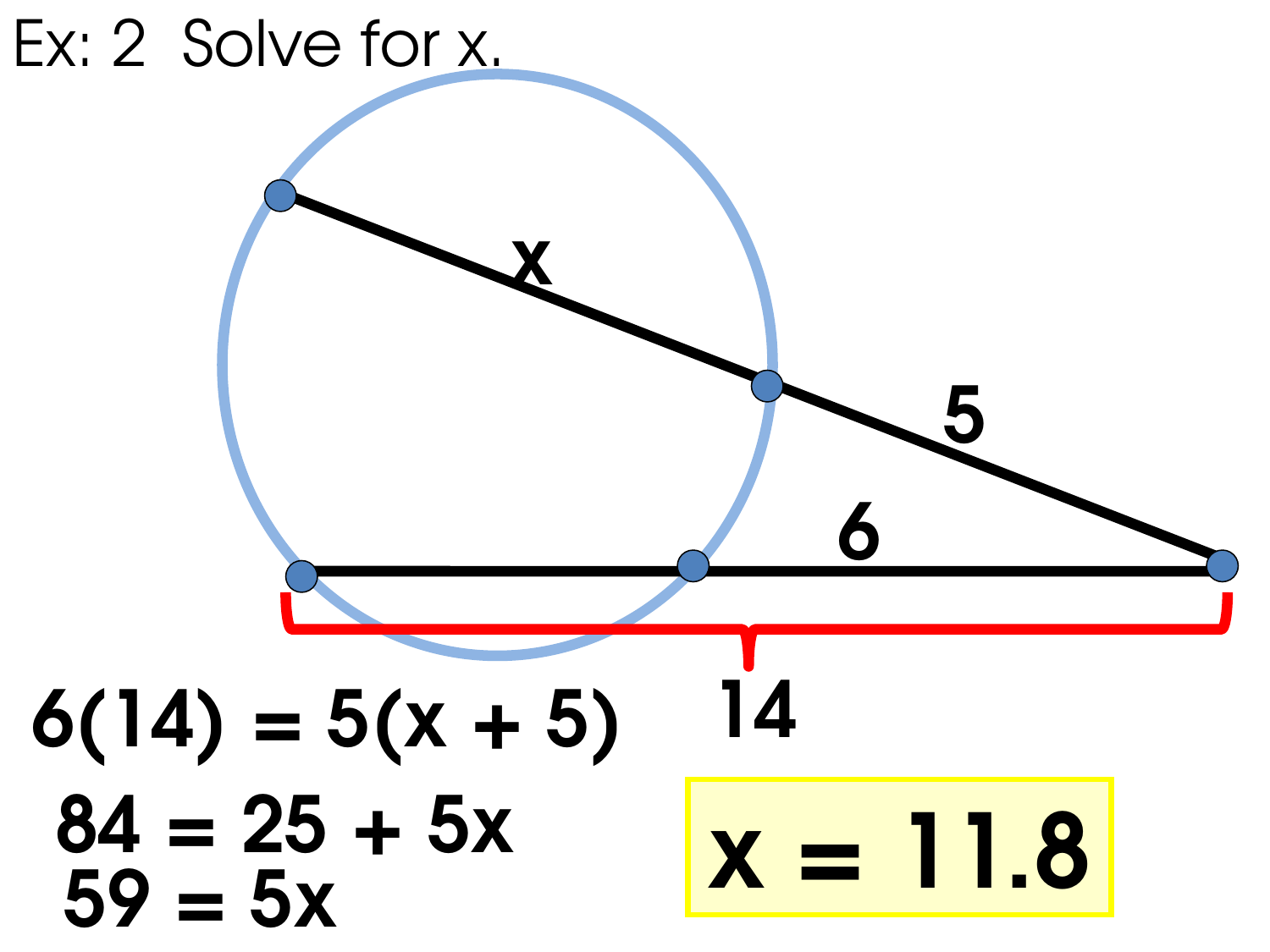

Ex: 2  Solve for x.

x
5

6

14
6(14) = 5(x + 5)
84 = 25 + 5x
x = 11.8
59 = 5x